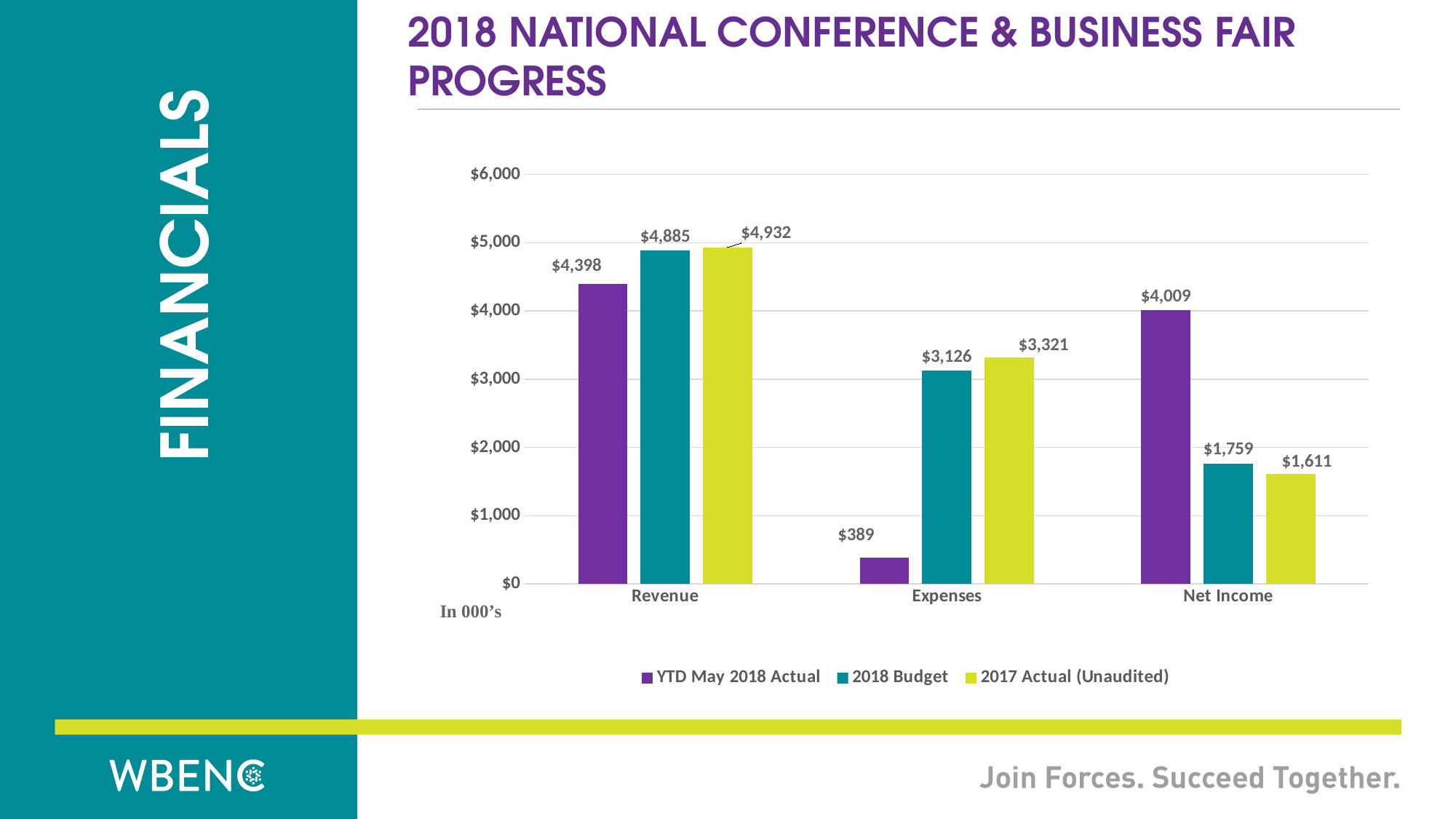

# 2018 National Conference & Business Fair Progress
Financials

### Chart

| Category | YTD May 2018 Actual  | 2018 Budget  | 2017 Actual (Unaudited)   |
|---|---|---|---|
| Revenue | 4398.0 | 4885.0 | 4932.0 |
| Expenses | 389.0 | 3126.0 | 3321.0 |
| Net Income | 4009.0 | 1759.0 | 1611.0 |